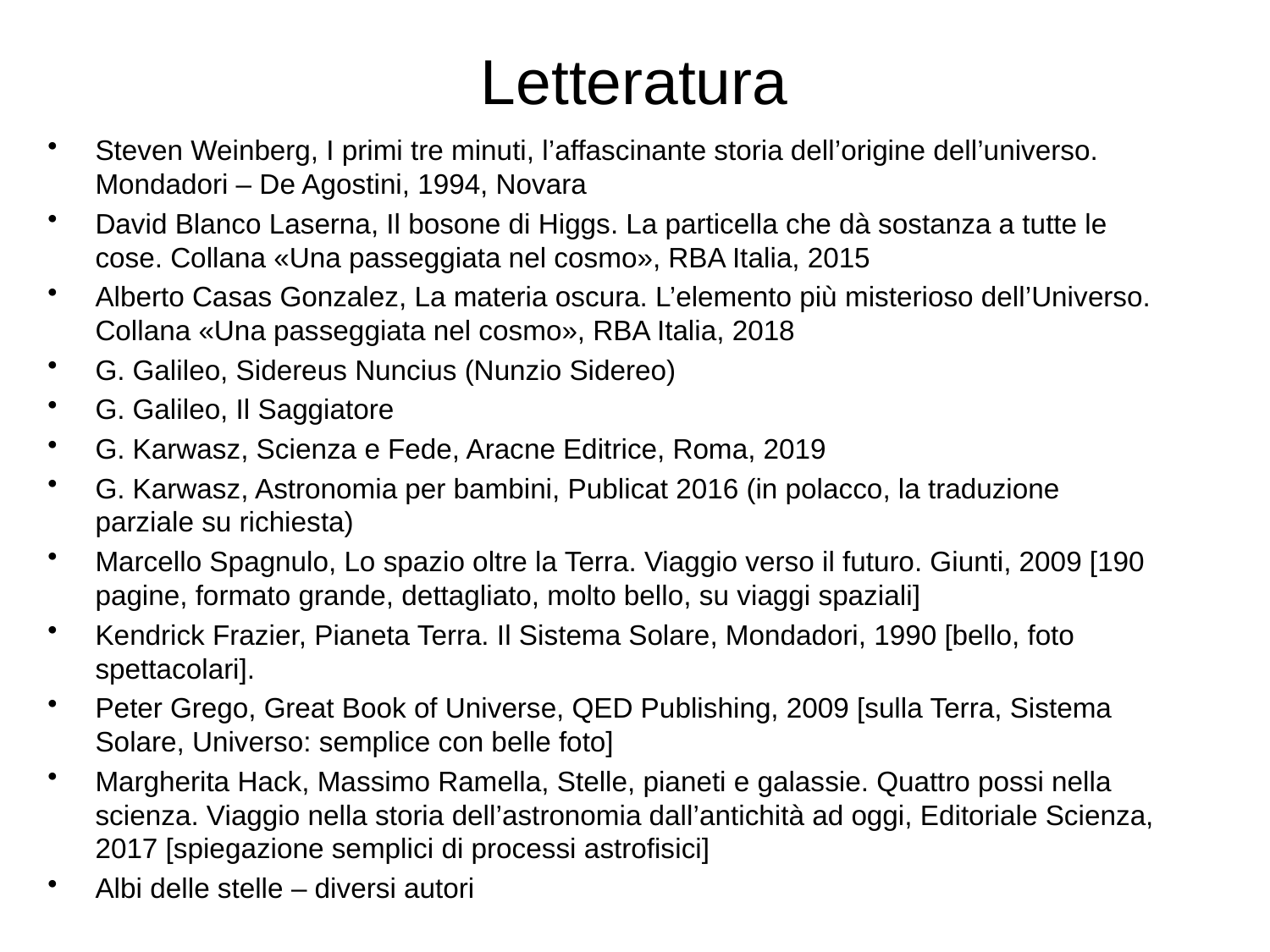

# Letteratura
Steven Weinberg, I primi tre minuti, l’affascinante storia dell’origine dell’universo. Mondadori – De Agostini, 1994, Novara
David Blanco Laserna, Il bosone di Higgs. La particella che dà sostanza a tutte le cose. Collana «Una passeggiata nel cosmo», RBA Italia, 2015
Alberto Casas Gonzalez, La materia oscura. L’elemento più misterioso dell’Universo. Collana «Una passeggiata nel cosmo», RBA Italia, 2018
G. Galileo, Sidereus Nuncius (Nunzio Sidereo)
G. Galileo, Il Saggiatore
G. Karwasz, Scienza e Fede, Aracne Editrice, Roma, 2019
G. Karwasz, Astronomia per bambini, Publicat 2016 (in polacco, la traduzione parziale su richiesta)
Marcello Spagnulo, Lo spazio oltre la Terra. Viaggio verso il futuro. Giunti, 2009 [190 pagine, formato grande, dettagliato, molto bello, su viaggi spaziali]
Kendrick Frazier, Pianeta Terra. Il Sistema Solare, Mondadori, 1990 [bello, foto spettacolari].
Peter Grego, Great Book of Universe, QED Publishing, 2009 [sulla Terra, Sistema Solare, Universo: semplice con belle foto]
Margherita Hack, Massimo Ramella, Stelle, pianeti e galassie. Quattro possi nella scienza. Viaggio nella storia dell’astronomia dall’antichità ad oggi, Editoriale Scienza, 2017 [spiegazione semplici di processi astrofisici]
Albi delle stelle – diversi autori